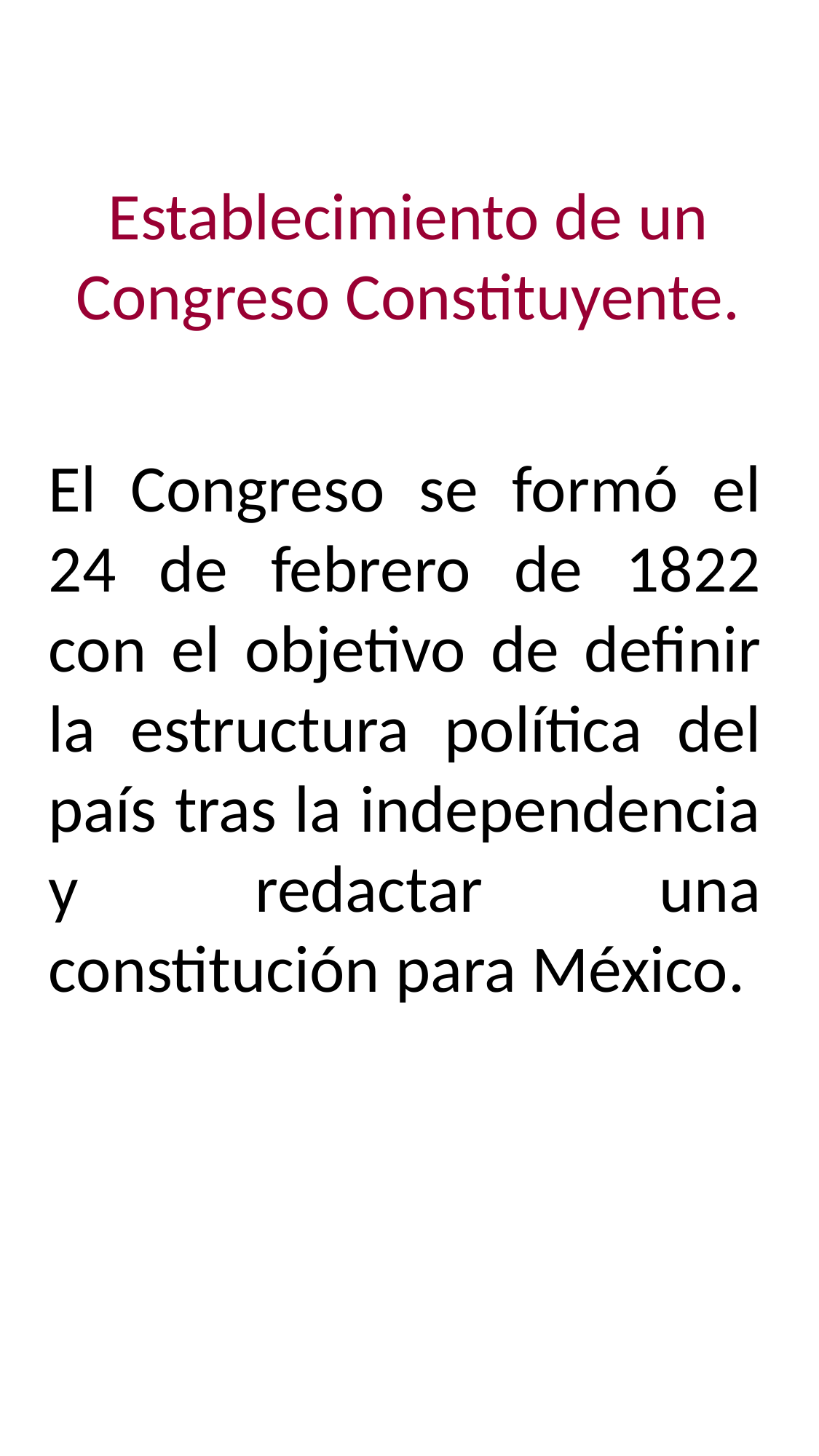

Establecimiento de un Congreso Constituyente.
El Congreso se formó el 24 de febrero de 1822 con el objetivo de definir la estructura política del país tras la independencia y redactar una constitución para México.